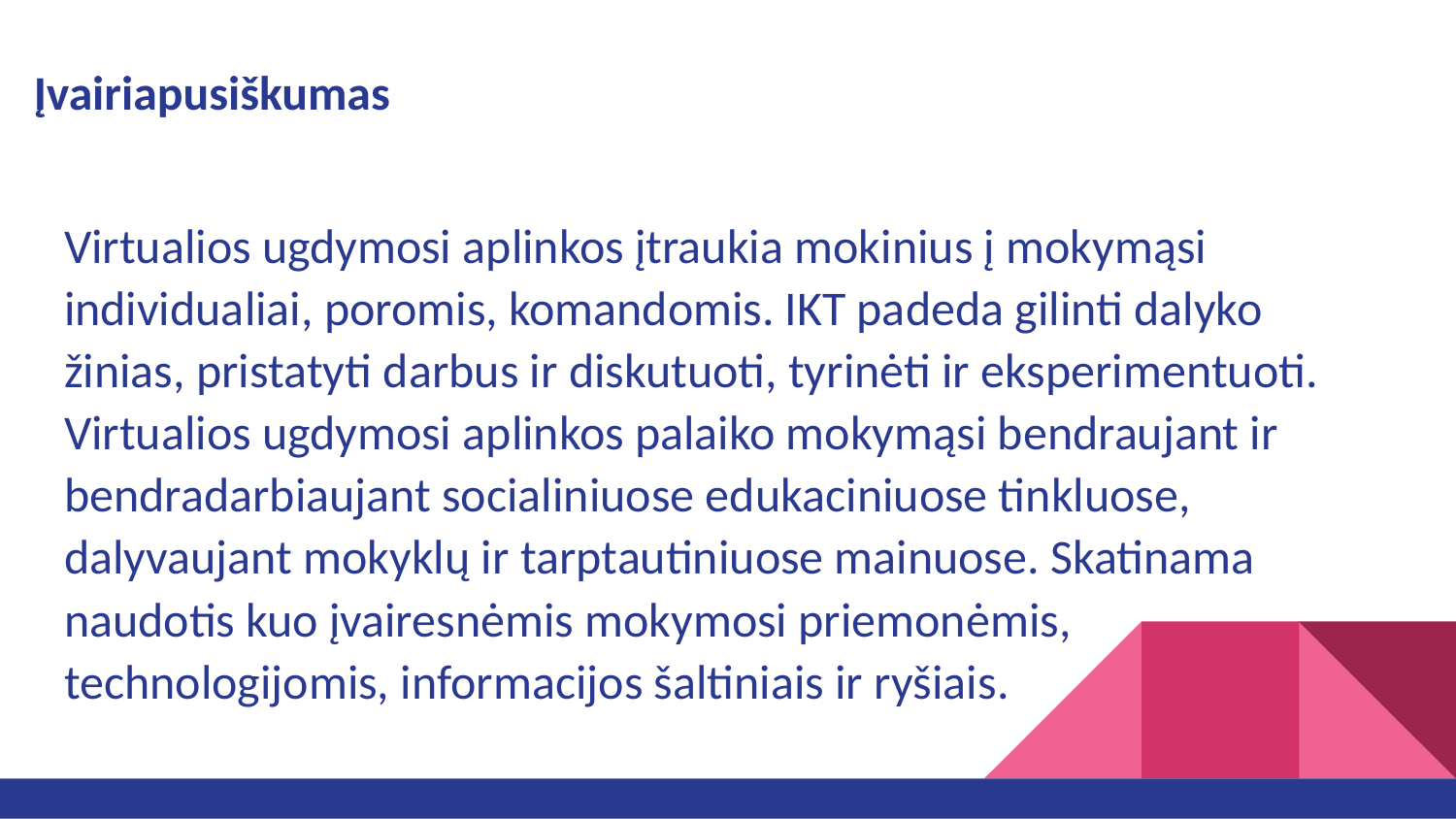

# Įvairiapusiškumas

Virtualios ugdymosi aplinkos įtraukia mokinius į mokymąsi individualiai, poromis, komandomis. IKT padeda gilinti dalyko žinias, pristatyti darbus ir diskutuoti, tyrinėti ir eksperimentuoti. Virtualios ugdymosi aplinkos palaiko mokymąsi bendraujant ir bendradarbiaujant socialiniuose edukaciniuose tinkluose, dalyvaujant mokyklų ir tarptautiniuose mainuose. Skatinama naudotis kuo įvairesnėmis mokymosi priemonėmis, technologijomis, informacijos šaltiniais ir ryšiais.